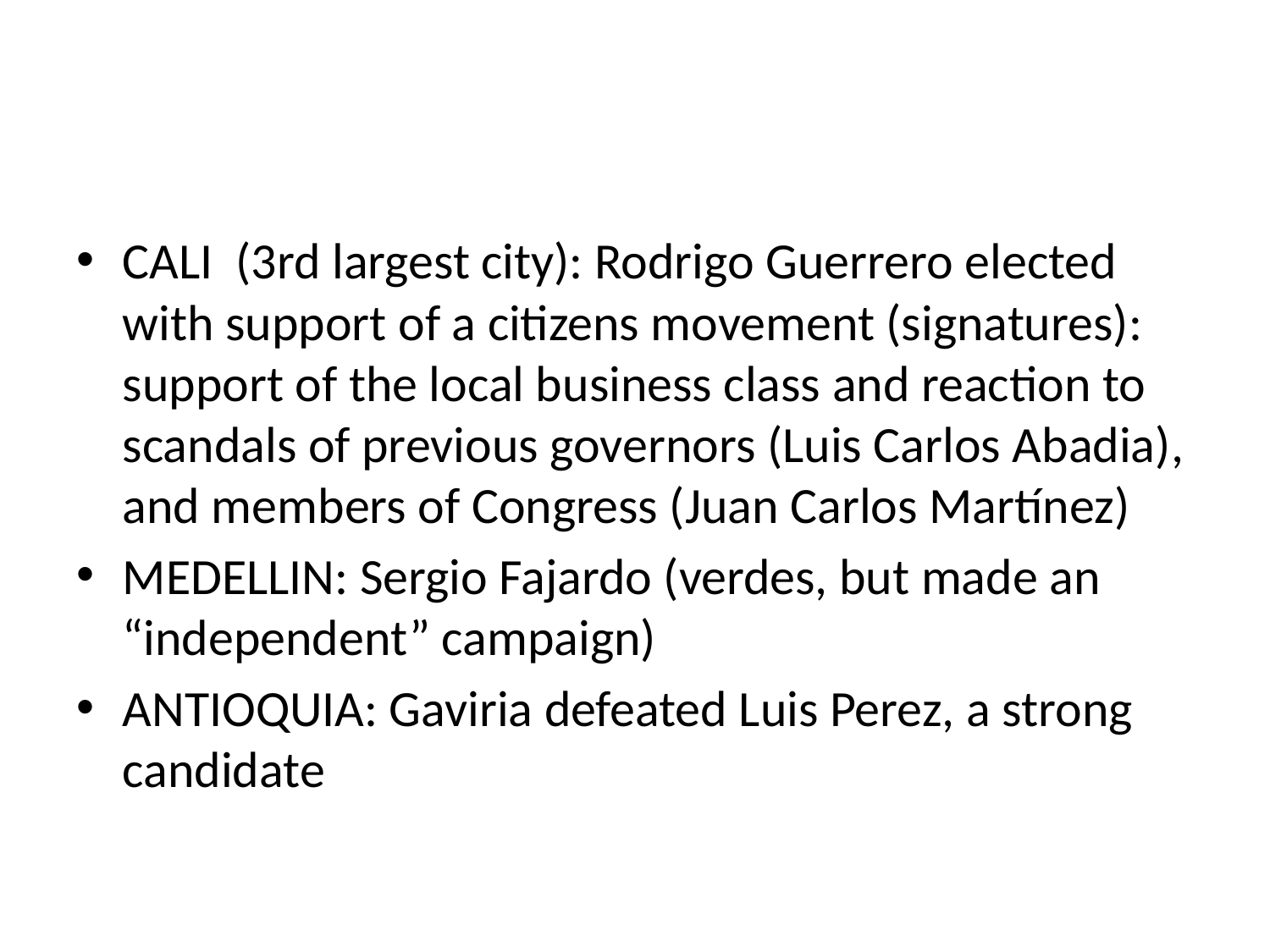

CALI  (3rd largest city): Rodrigo Guerrero elected with support of a citizens movement (signatures): support of the local business class and reaction to scandals of previous governors (Luis Carlos Abadia), and members of Congress (Juan Carlos Martínez)
MEDELLIN: Sergio Fajardo (verdes, but made an “independent” campaign)
ANTIOQUIA: Gaviria defeated Luis Perez, a strong candidate